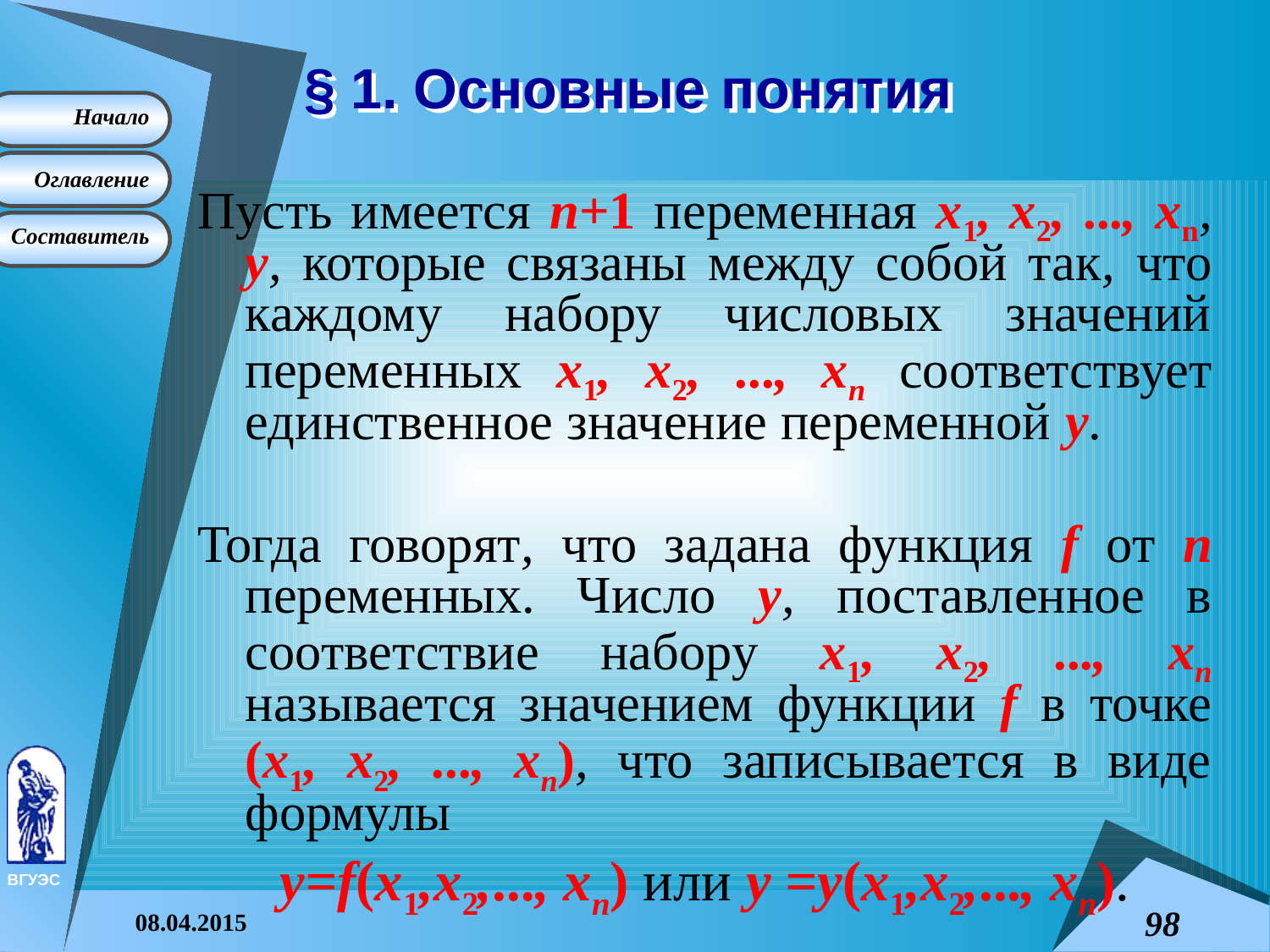

# § 1. Основные понятия
Пусть имеется n+1 переменная x1, x2, ..., xn, y, которые связаны между собой так, что каждому набору числовых значений переменных x1, x2, ..., xn соответствует единственное значение переменной y.

Тогда говорят, что задана функция f от n переменных. Число y, поставленное в соответствие набору x1, x2, ..., xn называется значением функции f в точке (x1, x2, ..., xn), что записывается в виде формулы
y=f(x1,x2,..., xn) или y =y(x1,x2,..., xn).
08.04.2015
98